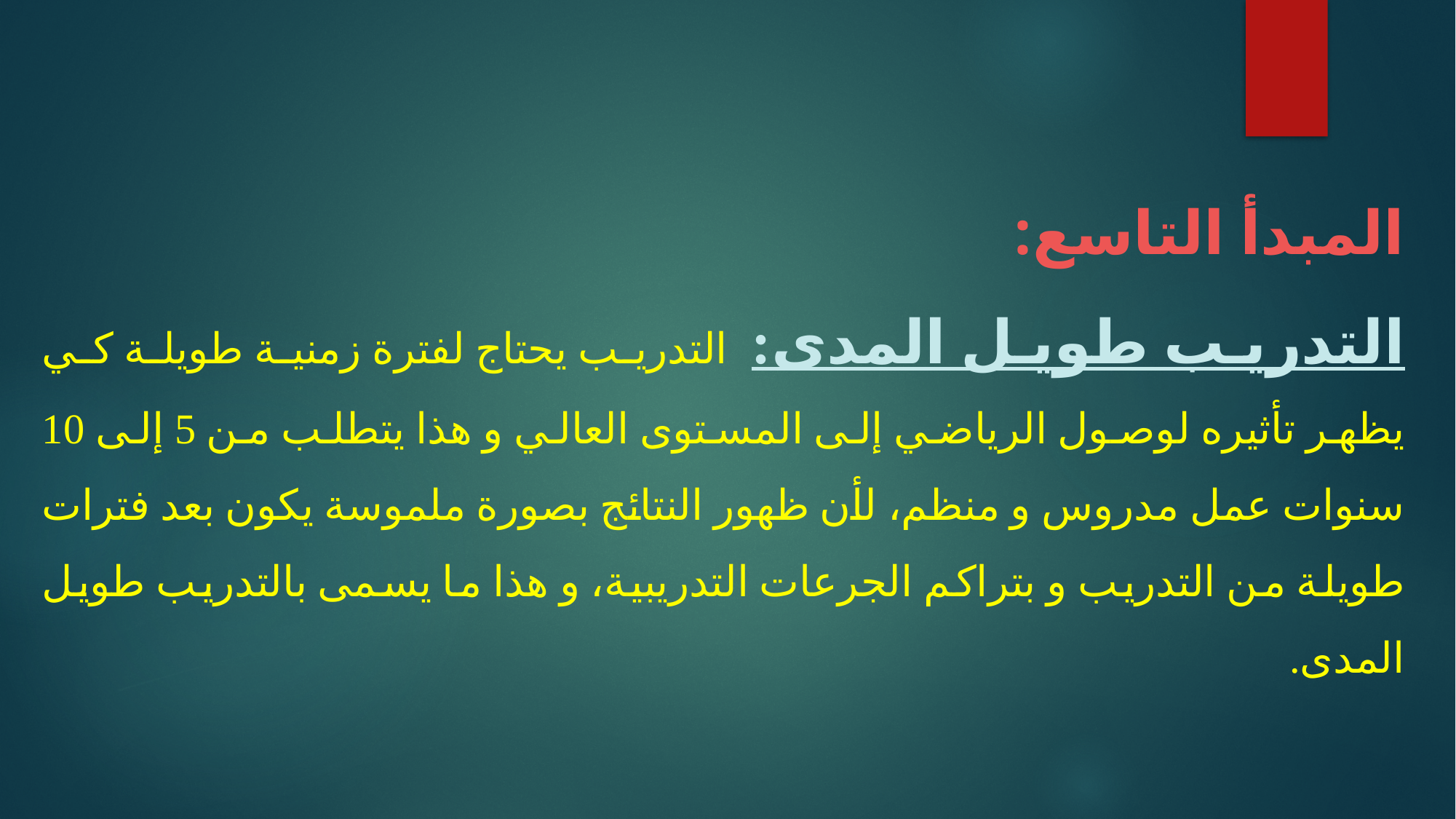

المبدأ التاسع:
التدريب طويل المدى:  التدريب يحتاج لفترة زمنية طويلة كي يظهر تأثيره لوصول الرياضي إلى المستوى العالي و هذا يتطلب من 5 إلى 10 سنوات عمل مدروس و منظم، لأن ظهور النتائج بصورة ملموسة يكون بعد فترات طويلة من التدريب و بتراكم الجرعات التدريبية، و هذا ما يسمى بالتدريب طويل المدى.